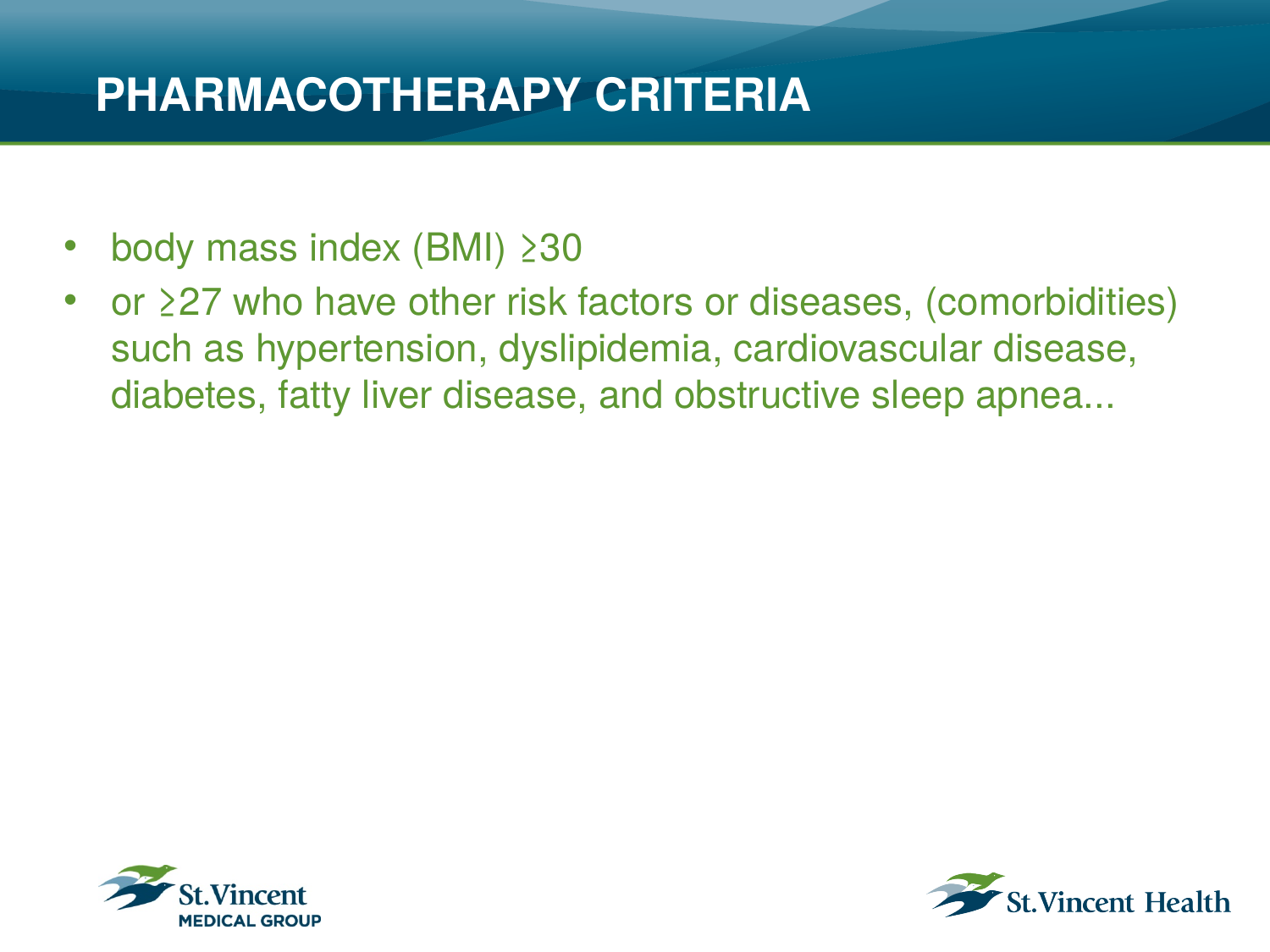

# PHARMACOTHERAPY CRITERIA
body mass index (BMI) ≥30
or ≥27 who have other risk factors or diseases, (comorbidities) such as hypertension, dyslipidemia, cardiovascular disease, diabetes, fatty liver disease, and obstructive sleep apnea...